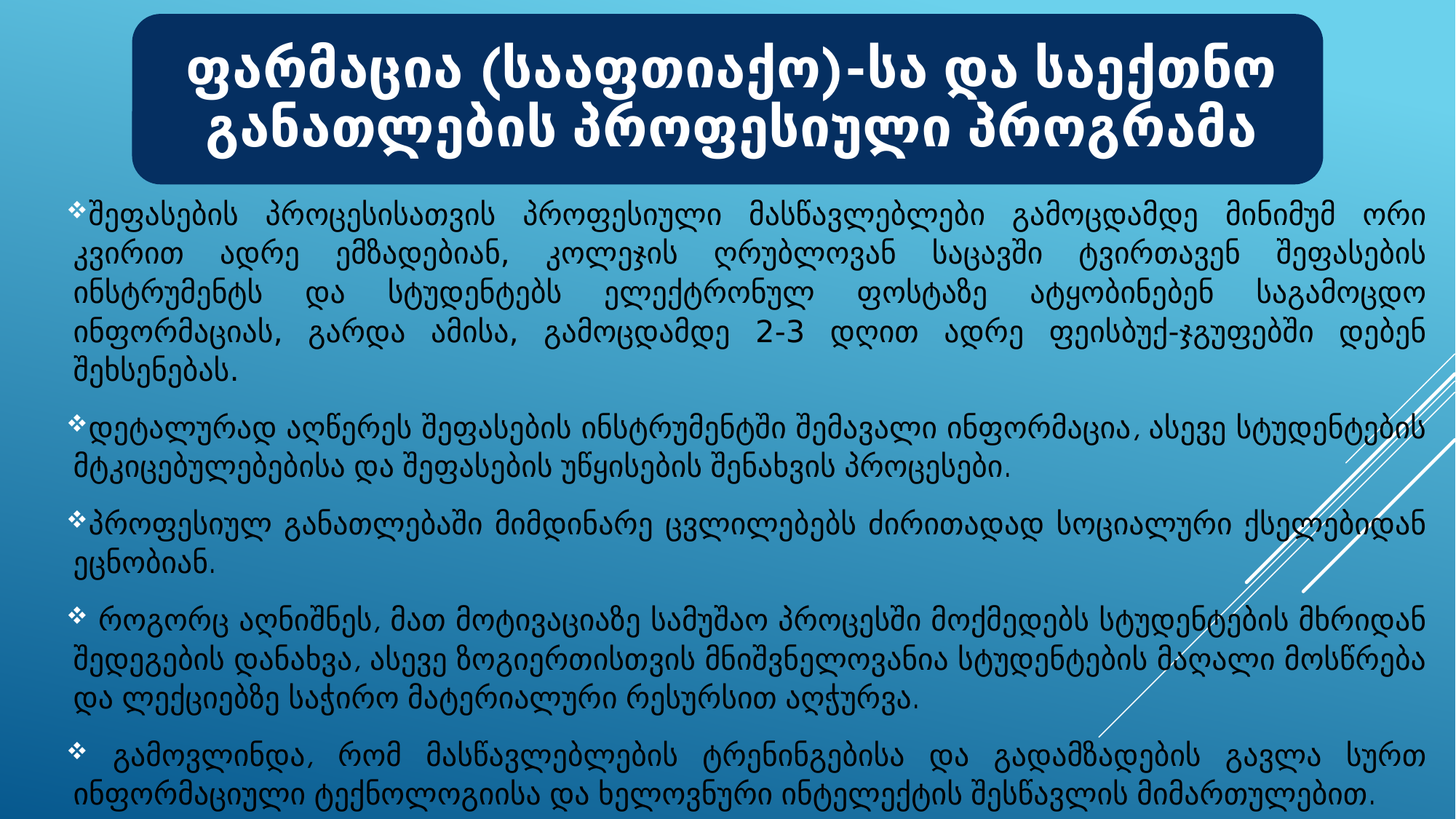

ფარმაცია (სააფთიაქო)-სა და საექთნო განათლების პროფესიული პროგრამა
შეფასების პროცესისათვის პროფესიული მასწავლებლები გამოცდამდე მინიმუმ ორი კვირით ადრე ემზადებიან, კოლეჯის ღრუბლოვან საცავში ტვირთავენ შეფასების ინსტრუმენტს და სტუდენტებს ელექტრონულ ფოსტაზე ატყობინებენ საგამოცდო ინფორმაციას, გარდა ამისა, გამოცდამდე 2-3 დღით ადრე ფეისბუქ-ჯგუფებში დებენ შეხსენებას.
დეტალურად აღწერეს შეფასების ინსტრუმენტში შემავალი ინფორმაცია, ასევე სტუდენტების მტკიცებულებებისა და შეფასების უწყისების შენახვის პროცესები.
პროფესიულ განათლებაში მიმდინარე ცვლილებებს ძირითადად სოციალური ქსელებიდან ეცნობიან.
 როგორც აღნიშნეს, მათ მოტივაციაზე სამუშაო პროცესში მოქმედებს სტუდენტების მხრიდან შედეგების დანახვა, ასევე ზოგიერთისთვის მნიშვნელოვანია სტუდენტების მაღალი მოსწრება და ლექციებზე საჭირო მატერიალური რესურსით აღჭურვა.
 გამოვლინდა, რომ მასწავლებლების ტრენინგებისა და გადამზადების გავლა სურთ ინფორმაციული ტექნოლოგიისა და ხელოვნური ინტელექტის შესწავლის მიმართულებით.